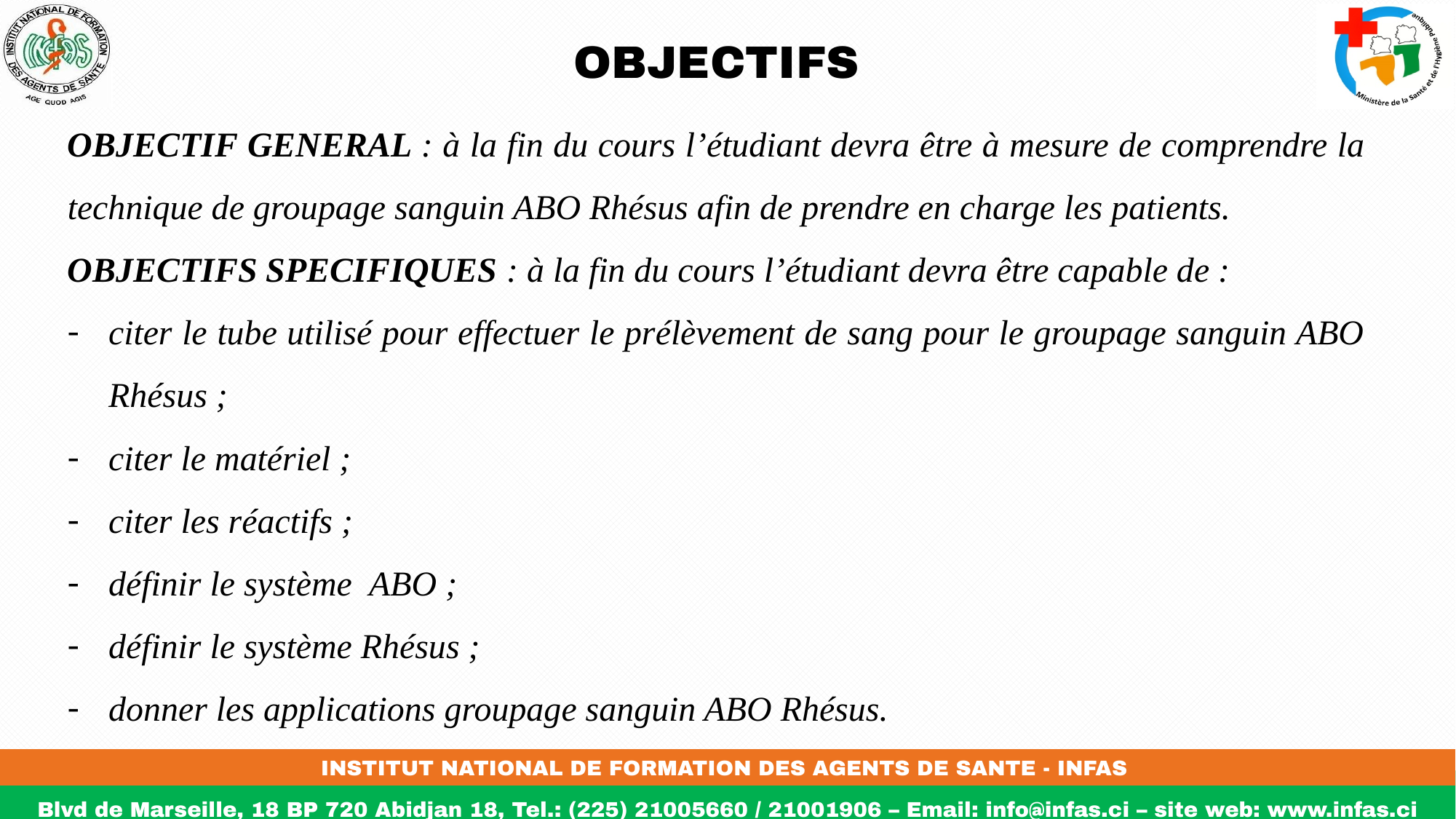

# OBJECTIFS
OBJECTIF GENERAL : à la fin du cours l’étudiant devra être à mesure de comprendre la technique de groupage sanguin ABO Rhésus afin de prendre en charge les patients.
OBJECTIFS SPECIFIQUES : à la fin du cours l’étudiant devra être capable de :
citer le tube utilisé pour effectuer le prélèvement de sang pour le groupage sanguin ABO Rhésus ;
citer le matériel ;
citer les réactifs ;
définir le système  ABO ;
définir le système Rhésus ;
donner les applications groupage sanguin ABO Rhésus.